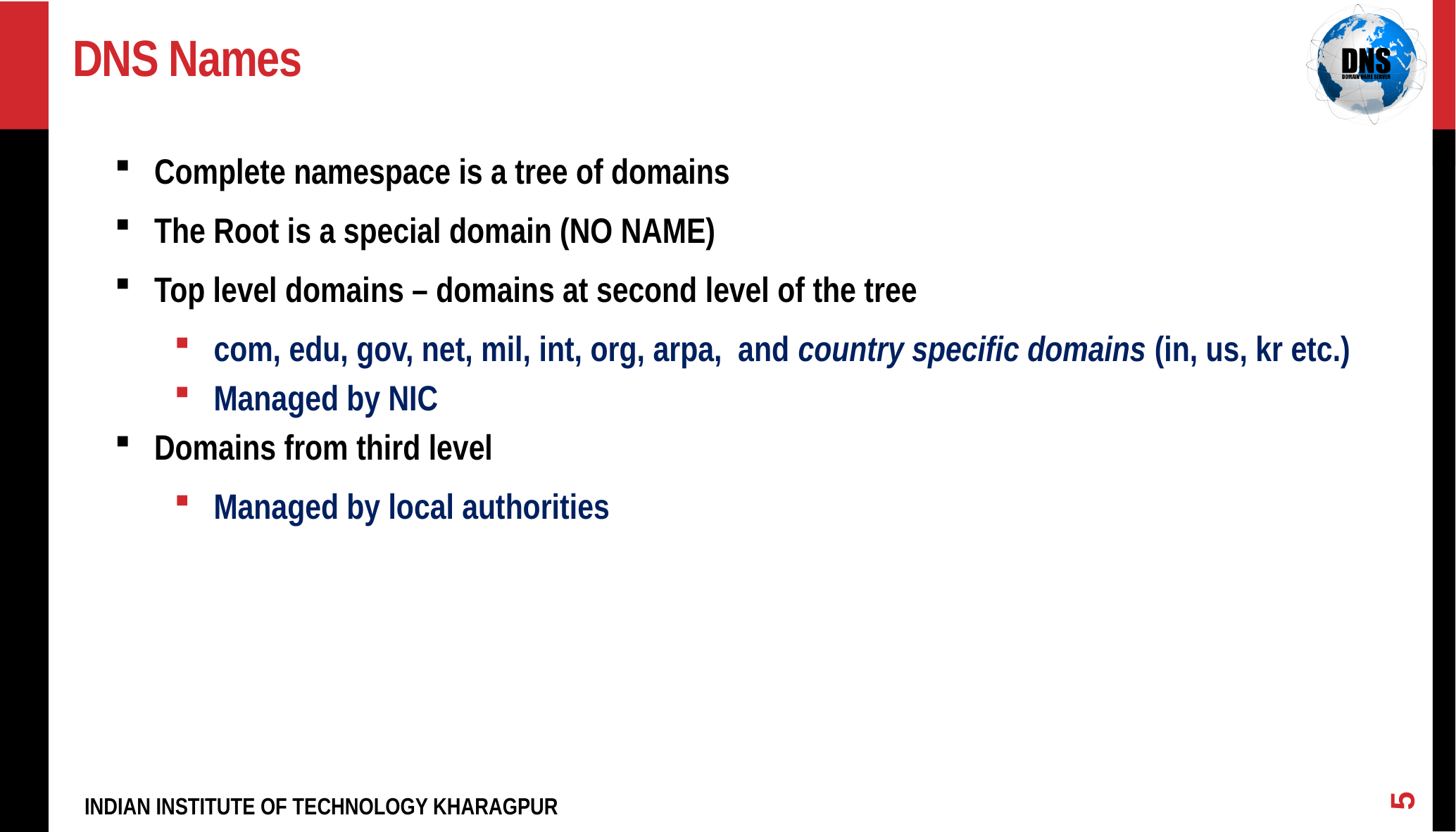

# DNS Names
Complete namespace is a tree of domains
The Root is a special domain (NO NAME)
Top level domains – domains at second level of the tree
com, edu, gov, net, mil, int, org, arpa,  and country specific domains (in, us, kr etc.)
Managed by NIC
Domains from third level
Managed by local authorities
5
INDIAN INSTITUTE OF TECHNOLOGY KHARAGPUR